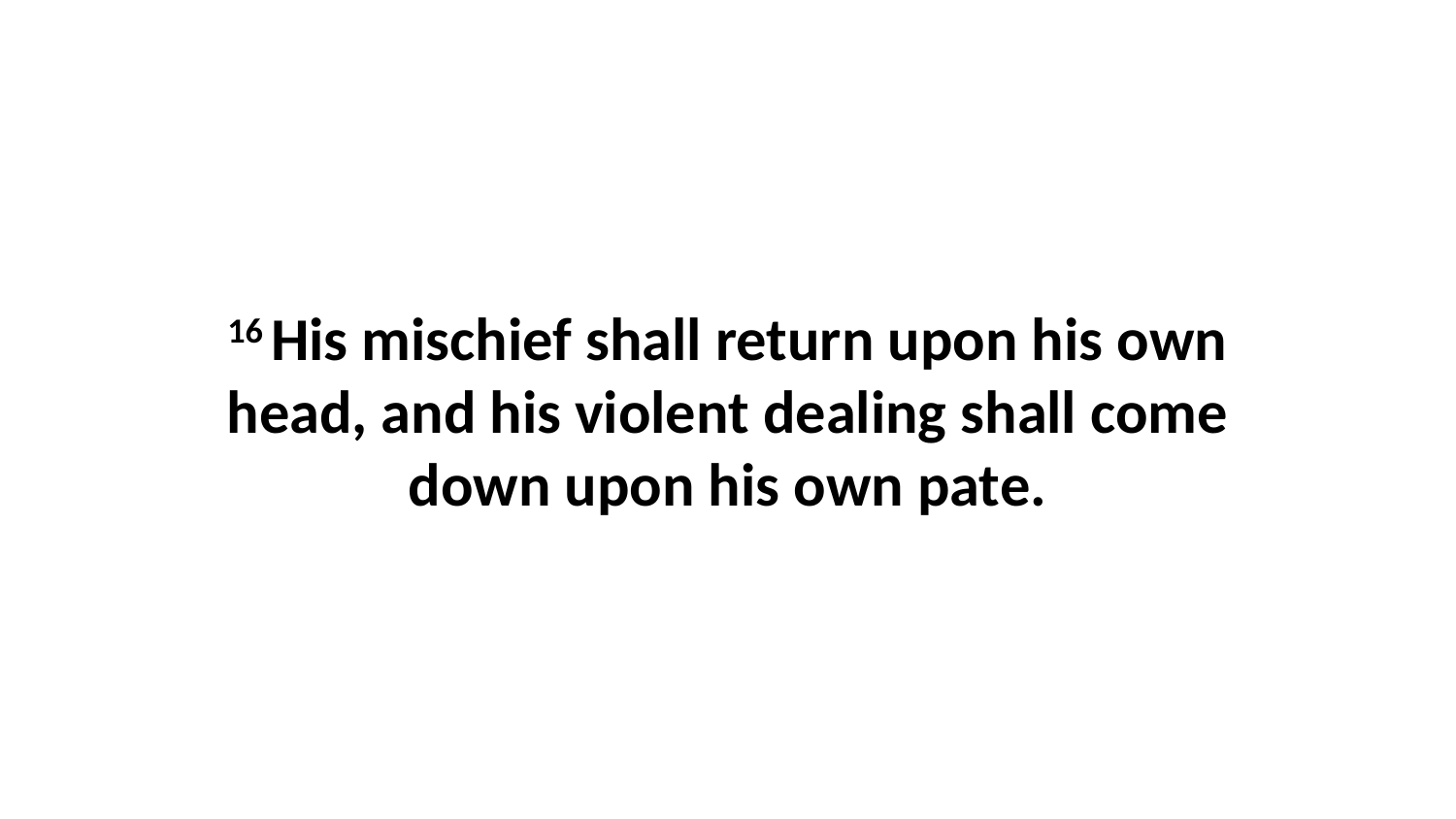

16 His mischief shall return upon his own head, and his violent dealing shall come down upon his own pate.